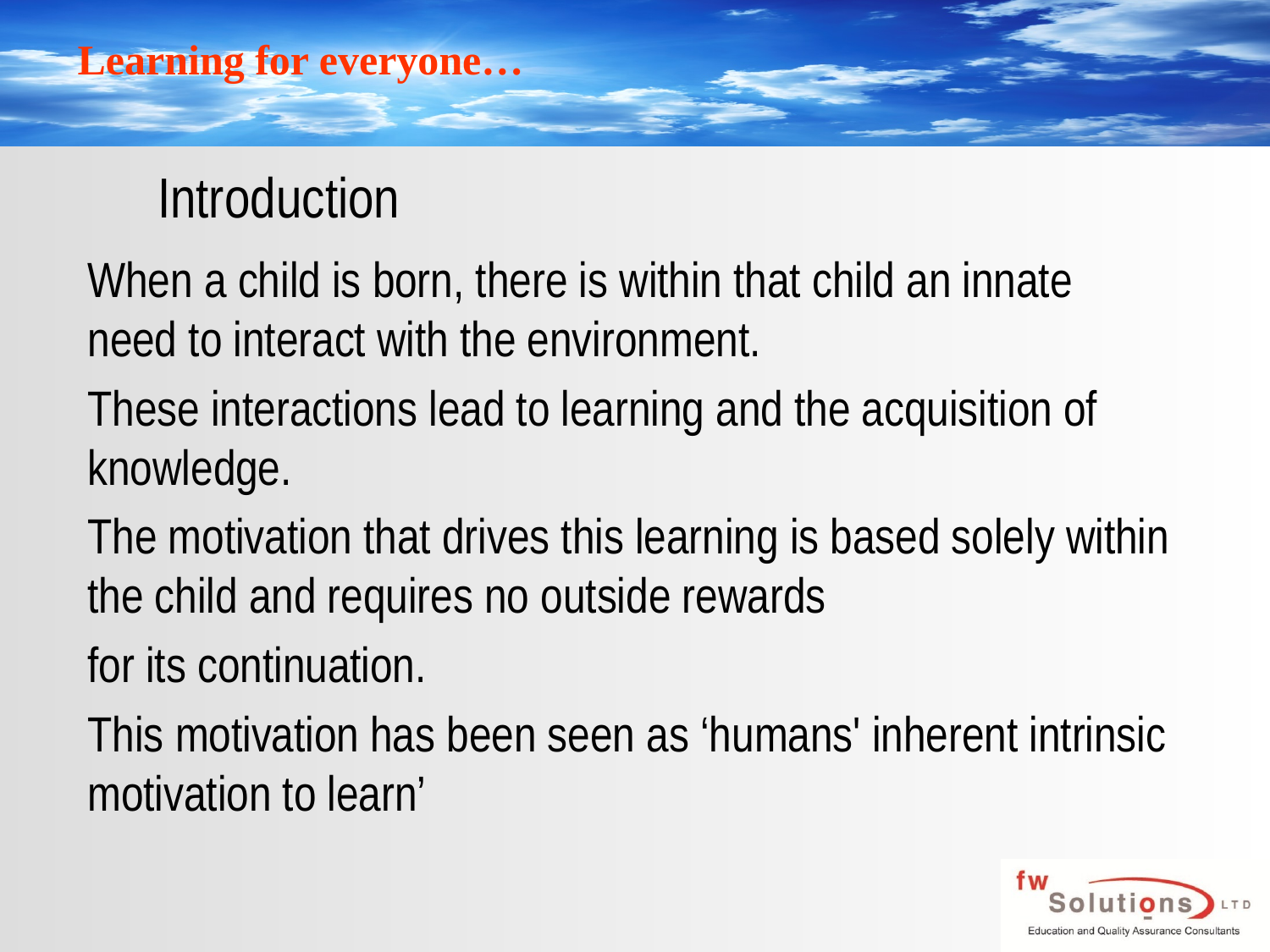

# Introduction
When a child is born, there is within that child an innate need to interact with the environment.
These interactions lead to learning and the acquisition of knowledge.
The motivation that drives this learning is based solely within the child and requires no outside rewards
for its continuation.
This motivation has been seen as ‘humans' inherent intrinsic motivation to learn’